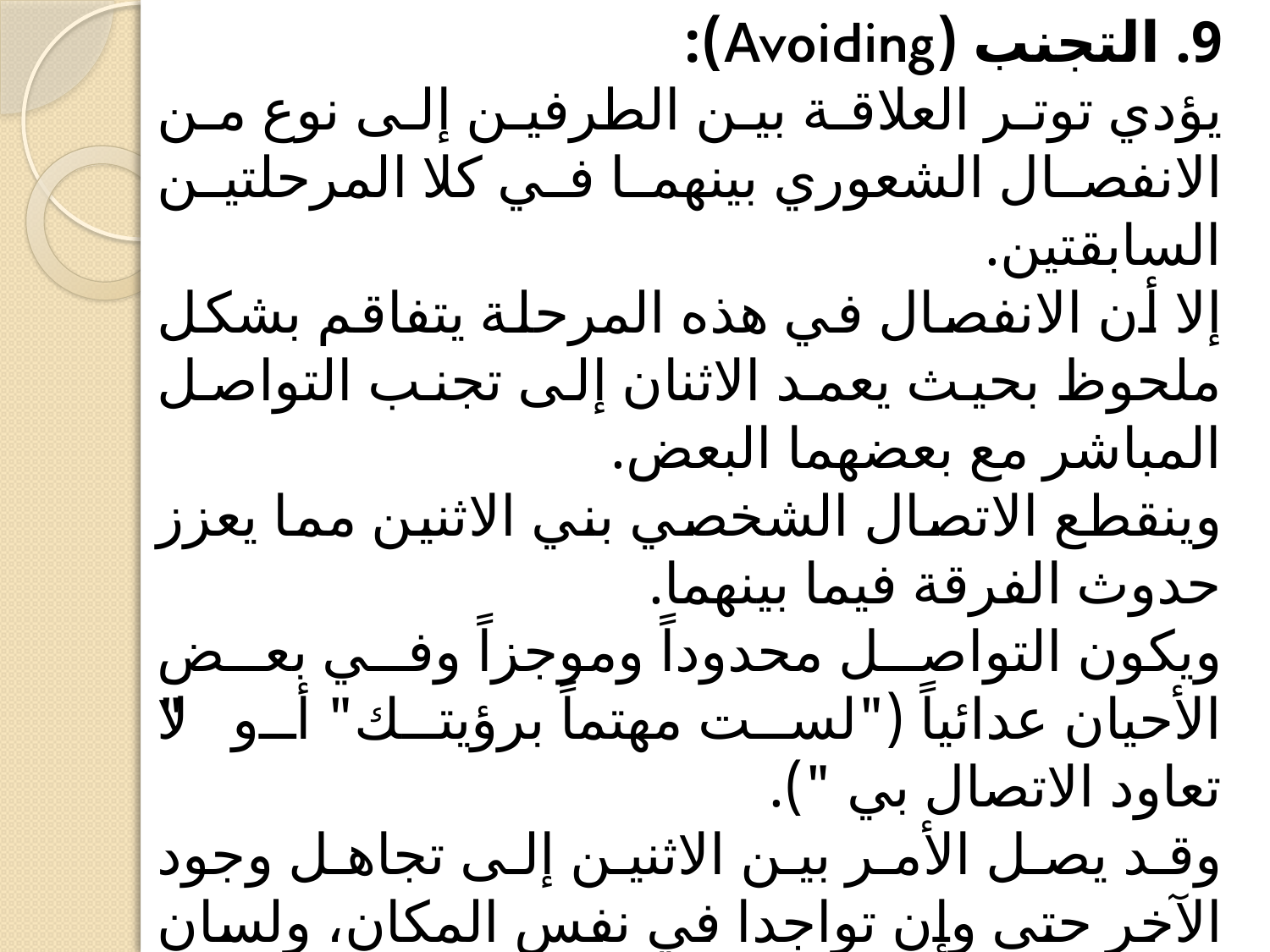

9. التجنب (Avoiding):
يؤدي توتر العلاقة بين الطرفين إلى نوع من الانفصال الشعوري بينهما في كلا المرحلتين السابقتين.
إلا أن الانفصال في هذه المرحلة يتفاقم بشكل ملحوظ بحيث يعمد الاثنان إلى تجنب التواصل المباشر مع بعضهما البعض.
وينقطع الاتصال الشخصي بني الاثنين مما يعزز حدوث الفرقة فيما بينهما.
ويكون التواصل محدوداً وموجزاً وفي بعض الأحيان عدائياً ("لست مهتماً برؤيتك" أو "لا تعاود الاتصال بي ").
وقد يصل الأمر بين الاثنين إلى تجاهل وجود الآخر حتى وإن تواجدا في نفس المكان، ولسان حال كل منهما يؤكد على رفض الطرف الآخر وإنهاء العلاقة التي كانت تجمعهما فيما سبق.